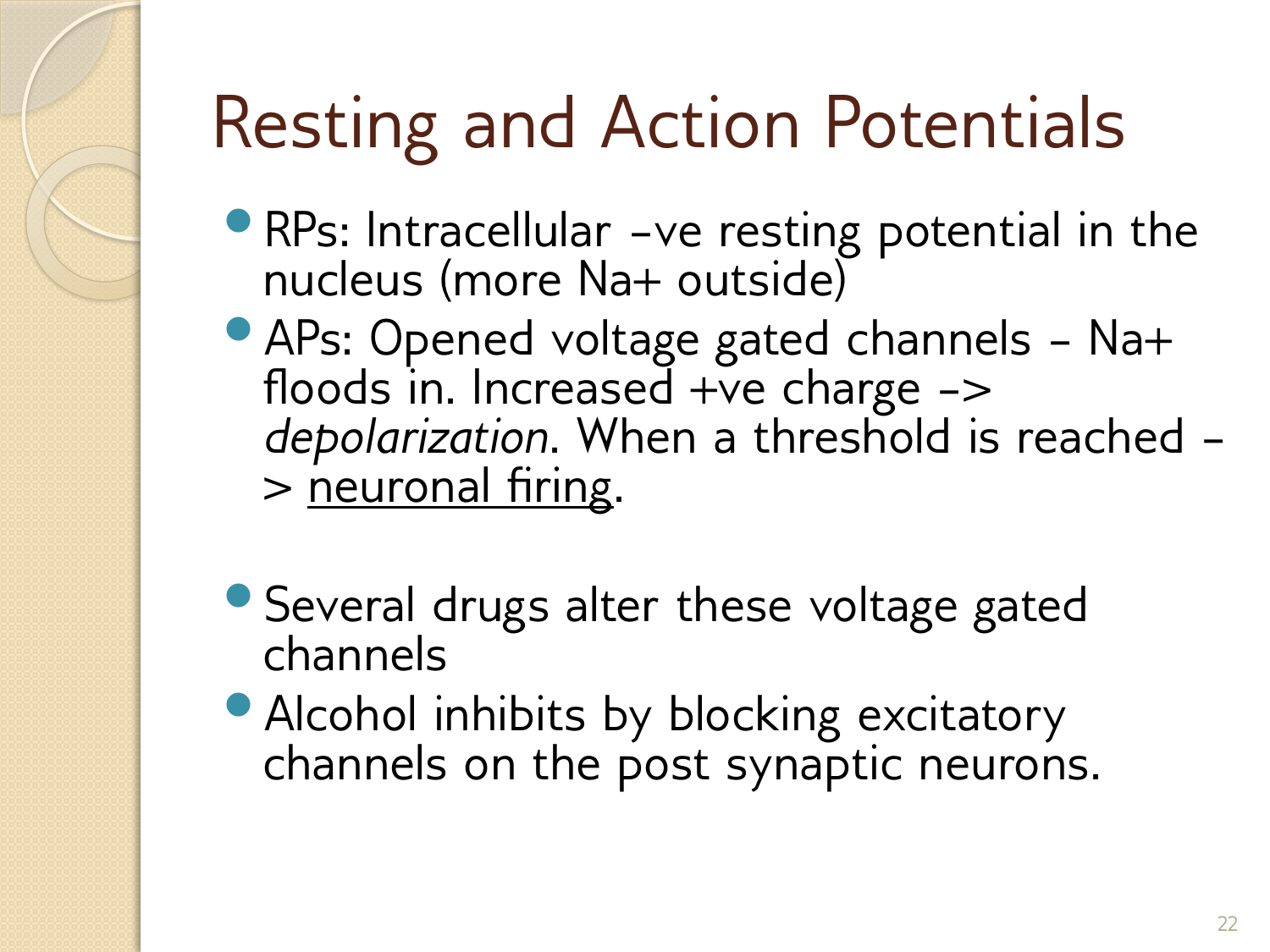

# Resting and Action Potentials
RPs: Intracellular –ve resting potential in the nucleus (more Na+ outside)
APs: Opened voltage gated channels – Na+ floods in. Increased +ve charge –> depolarization. When a threshold is reached –> neuronal firing.

Several drugs alter these voltage gated channels
Alcohol inhibits by blocking excitatory channels on the post synaptic neurons.
22